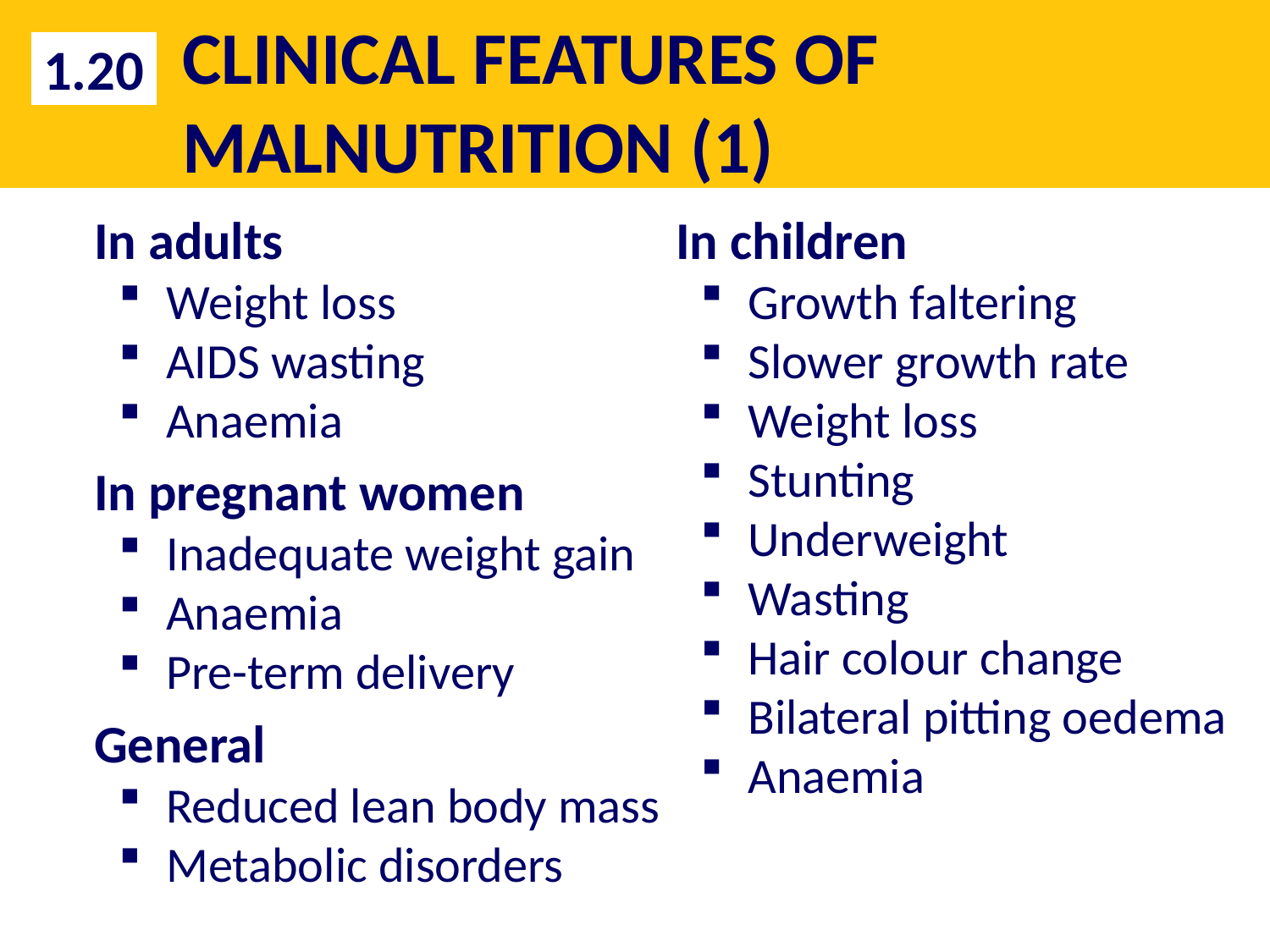

# CLINICAL FEATURES OF MALNUTRITION (1)
1.20
In adults
Weight loss
AIDS wasting
Anaemia
In pregnant women
Inadequate weight gain
Anaemia
Pre-term delivery
General
Reduced lean body mass
Metabolic disorders
In children
Growth faltering
Slower growth rate
Weight loss
Stunting
Underweight
Wasting
Hair colour change
Bilateral pitting oedema
Anaemia